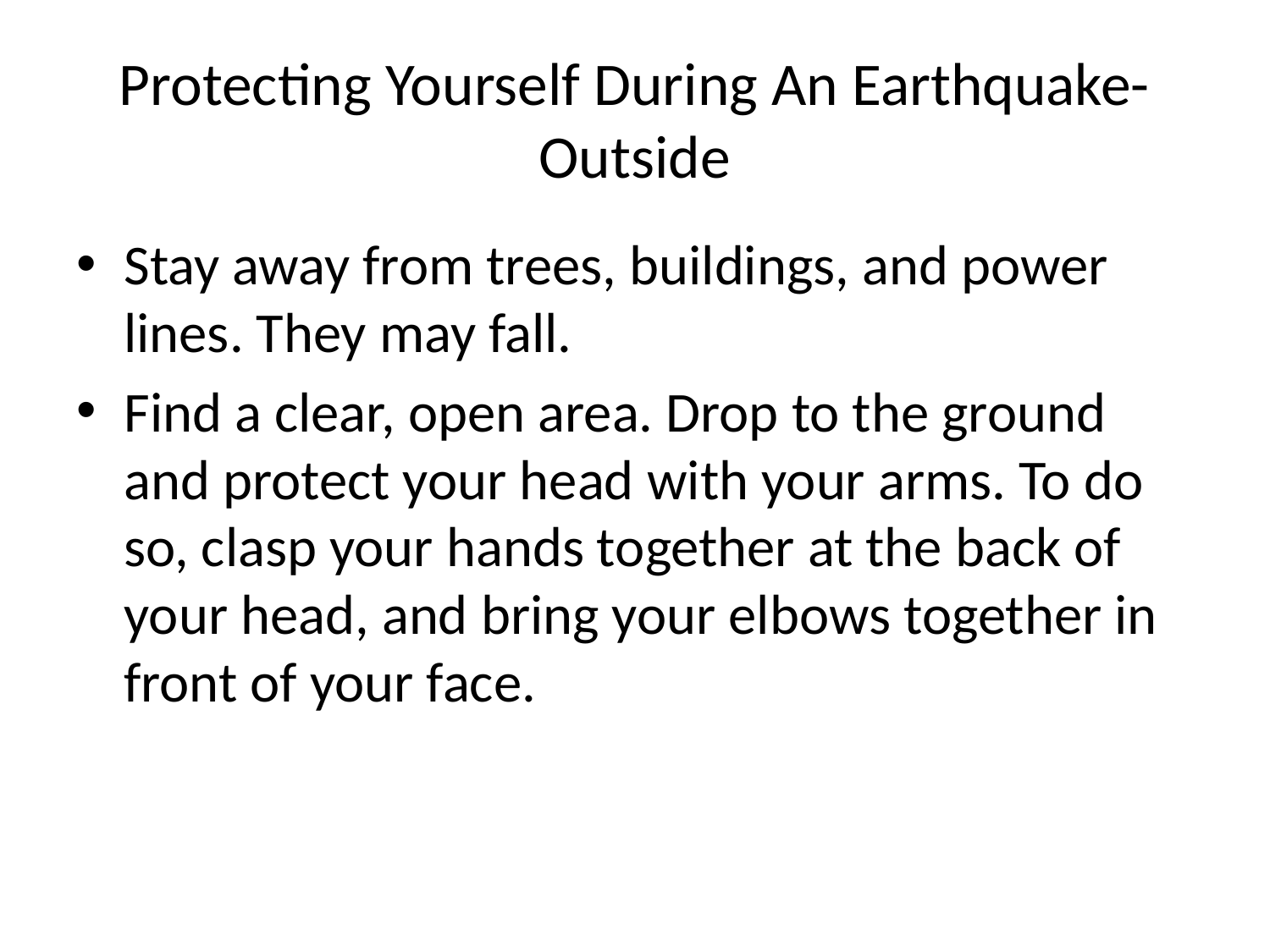

# Protecting Yourself During An Earthquake- Outside
Stay away from trees, buildings, and power lines. They may fall.
Find a clear, open area. Drop to the ground and protect your head with your arms. To do so, clasp your hands together at the back of your head, and bring your elbows together in front of your face.